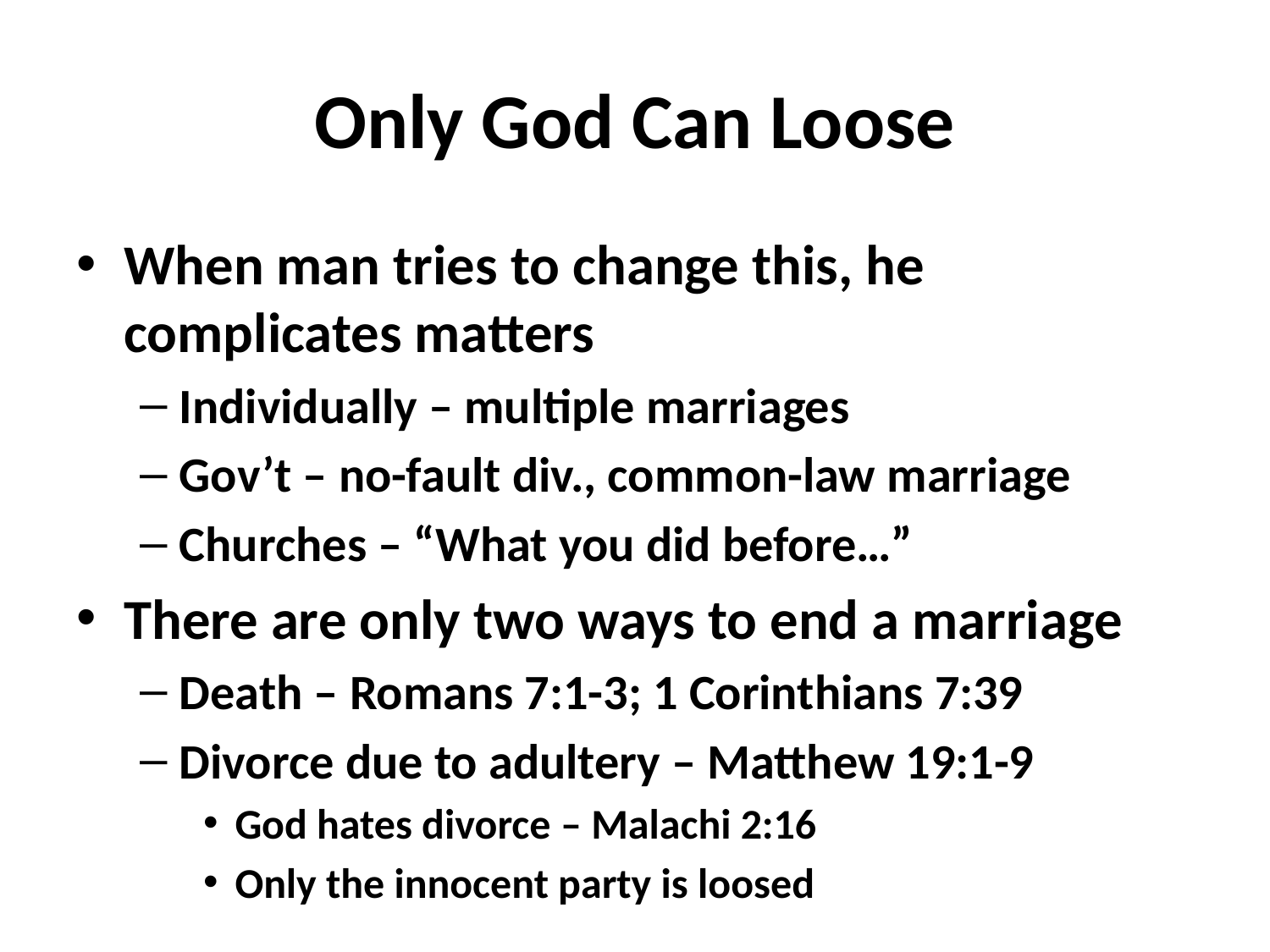

# Only God Can Loose
When man tries to change this, he complicates matters
Individually – multiple marriages
Gov’t – no-fault div., common-law marriage
Churches – “What you did before…”
There are only two ways to end a marriage
Death – Romans 7:1-3; 1 Corinthians 7:39
Divorce due to adultery – Matthew 19:1-9
God hates divorce – Malachi 2:16
Only the innocent party is loosed